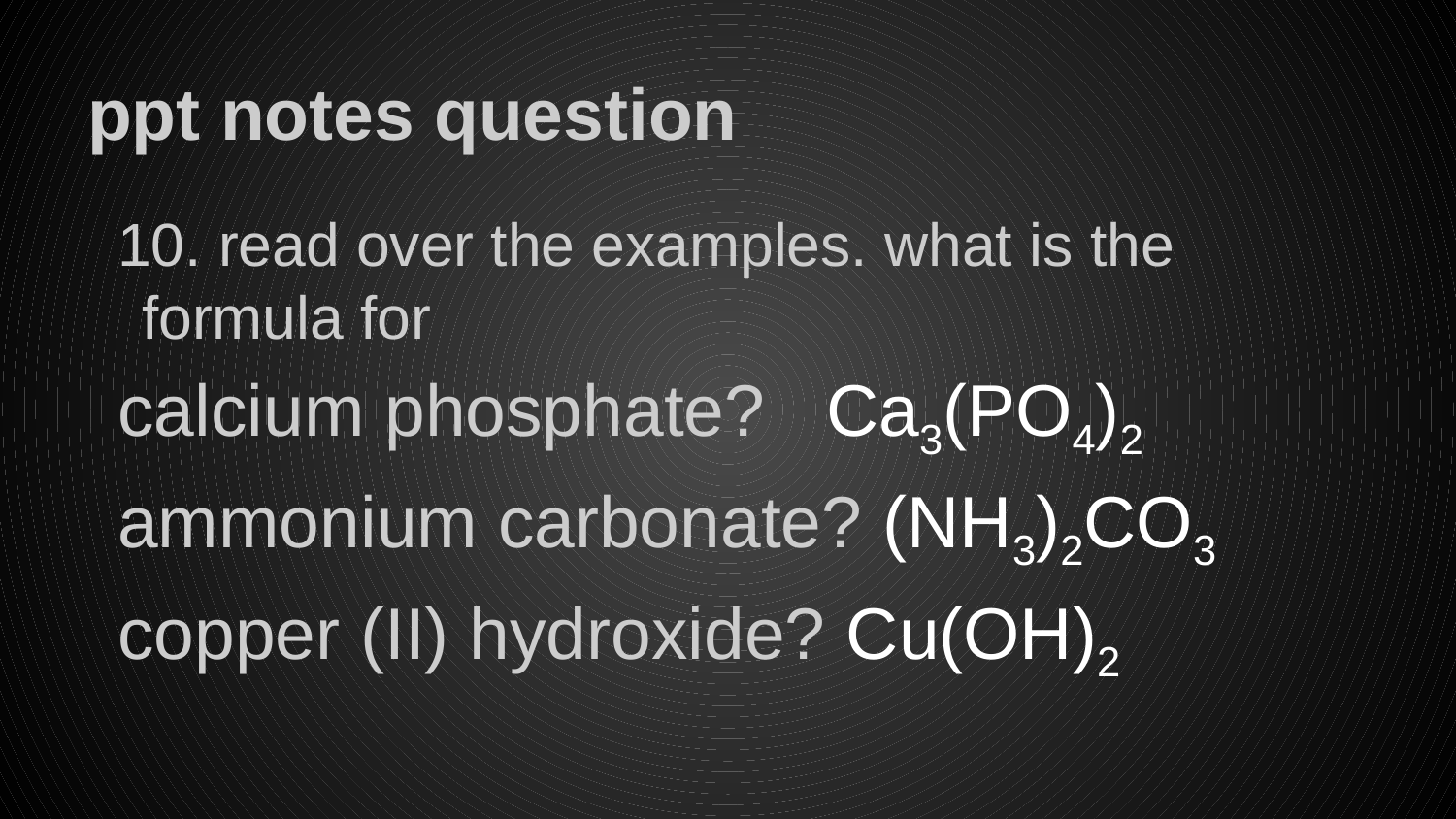

# ppt notes question
10. read over the examples. what is the formula for
calcium phosphate?   Ca3(PO4)2
ammonium carbonate? (NH3)2CO3
copper (II) hydroxide? Cu(OH)2